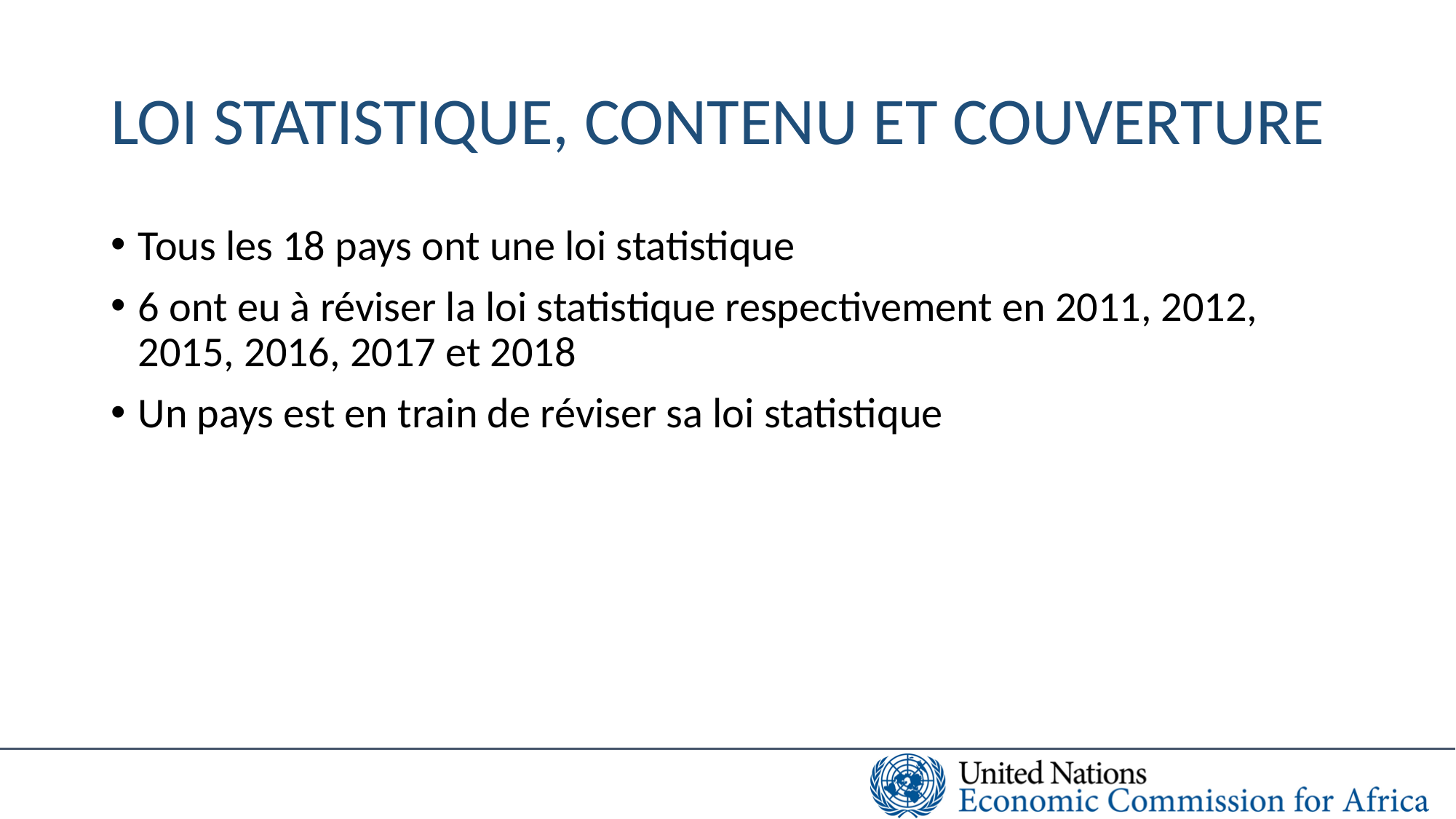

# Loi statistique, contenu et couverture
Tous les 18 pays ont une loi statistique
6 ont eu à réviser la loi statistique respectivement en 2011, 2012, 2015, 2016, 2017 et 2018
Un pays est en train de réviser sa loi statistique